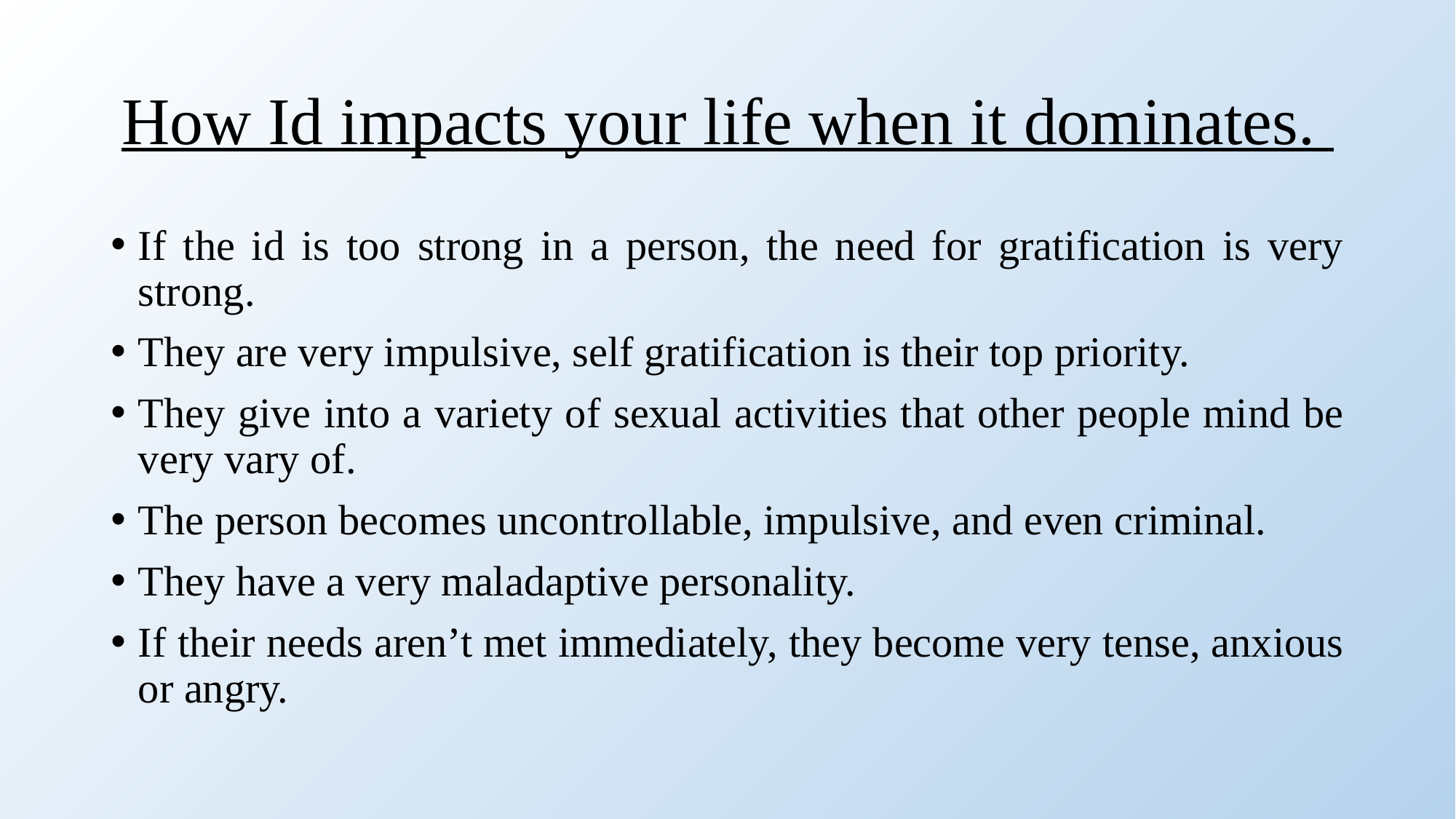

# How Id impacts your life when it dominates.
If the id is too strong in a person, the need for gratification is very strong.
They are very impulsive, self gratification is their top priority.
They give into a variety of sexual activities that other people mind be very vary of.
The person becomes uncontrollable, impulsive, and even criminal.
They have a very maladaptive personality.
If their needs aren’t met immediately, they become very tense, anxious or angry.